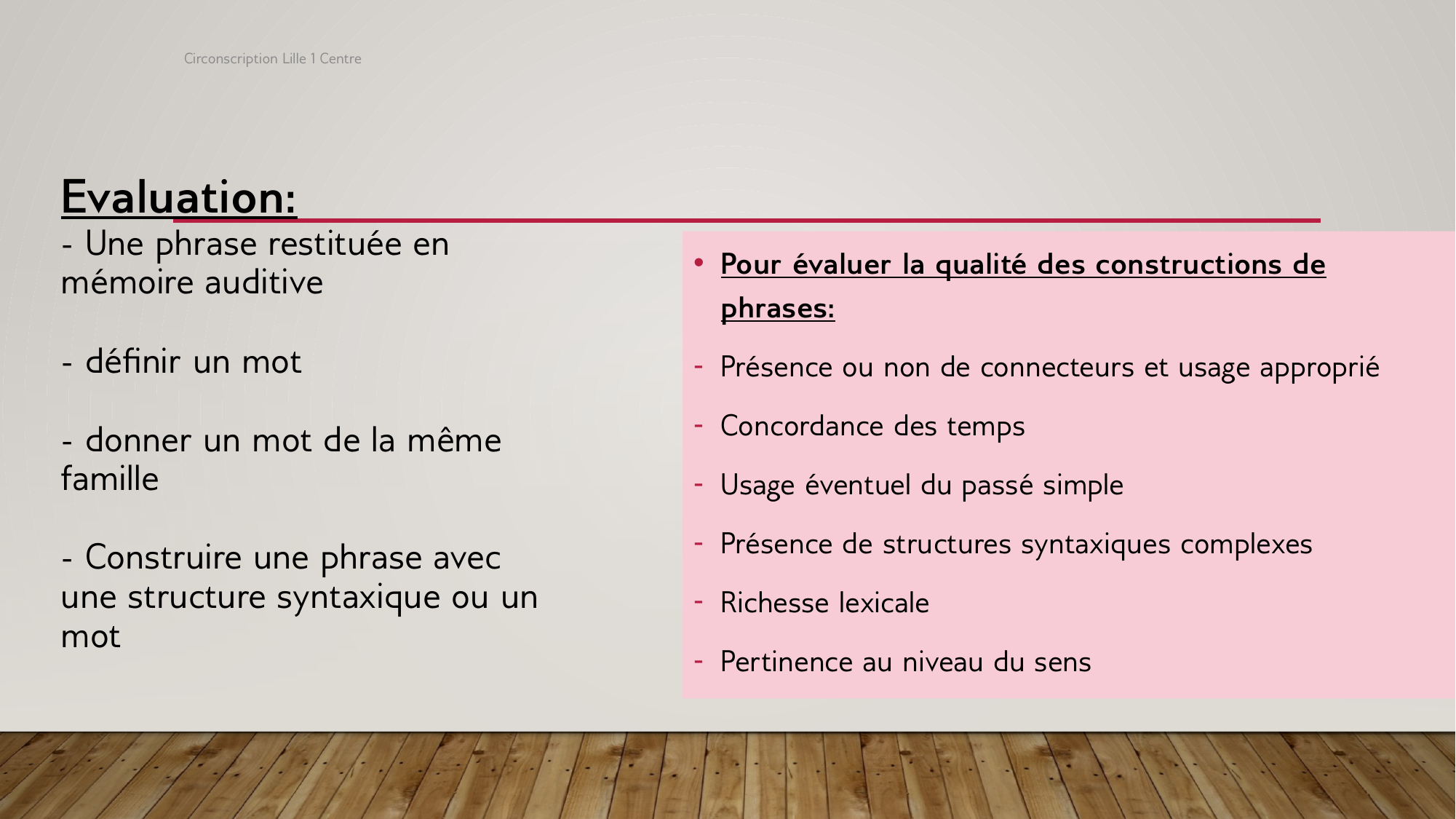

Circonscription Lille 1 Centre
# Evaluation: - Une phrase restituée en mémoire auditive - définir un mot - donner un mot de la même famille - Construire une phrase avec une structure syntaxique ou un mot
Pour évaluer la qualité des constructions de phrases:
Présence ou non de connecteurs et usage approprié
Concordance des temps
Usage éventuel du passé simple
Présence de structures syntaxiques complexes
Richesse lexicale
Pertinence au niveau du sens